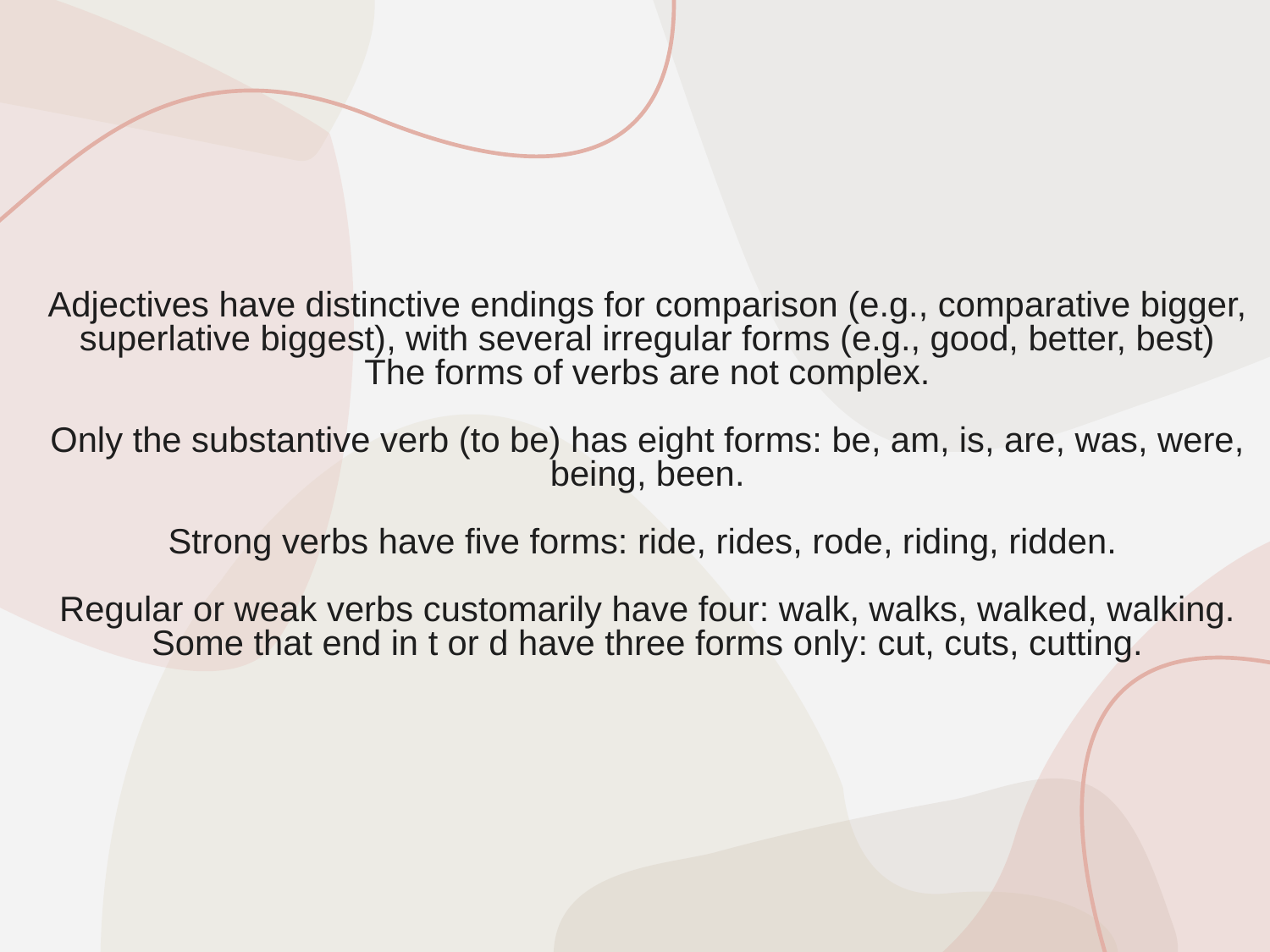

# Adjectives have distinctive endings for comparison (e.g., comparative bigger, superlative biggest), with several irregular forms (e.g., good, better, best)
The forms of verbs are not complex.
Only the substantive verb (to be) has eight forms: be, am, is, are, was, were, being, been.
Strong verbs have five forms: ride, rides, rode, riding, ridden.
Regular or weak verbs customarily have four: walk, walks, walked, walking. Some that end in t or d have three forms only: cut, cuts, cutting.